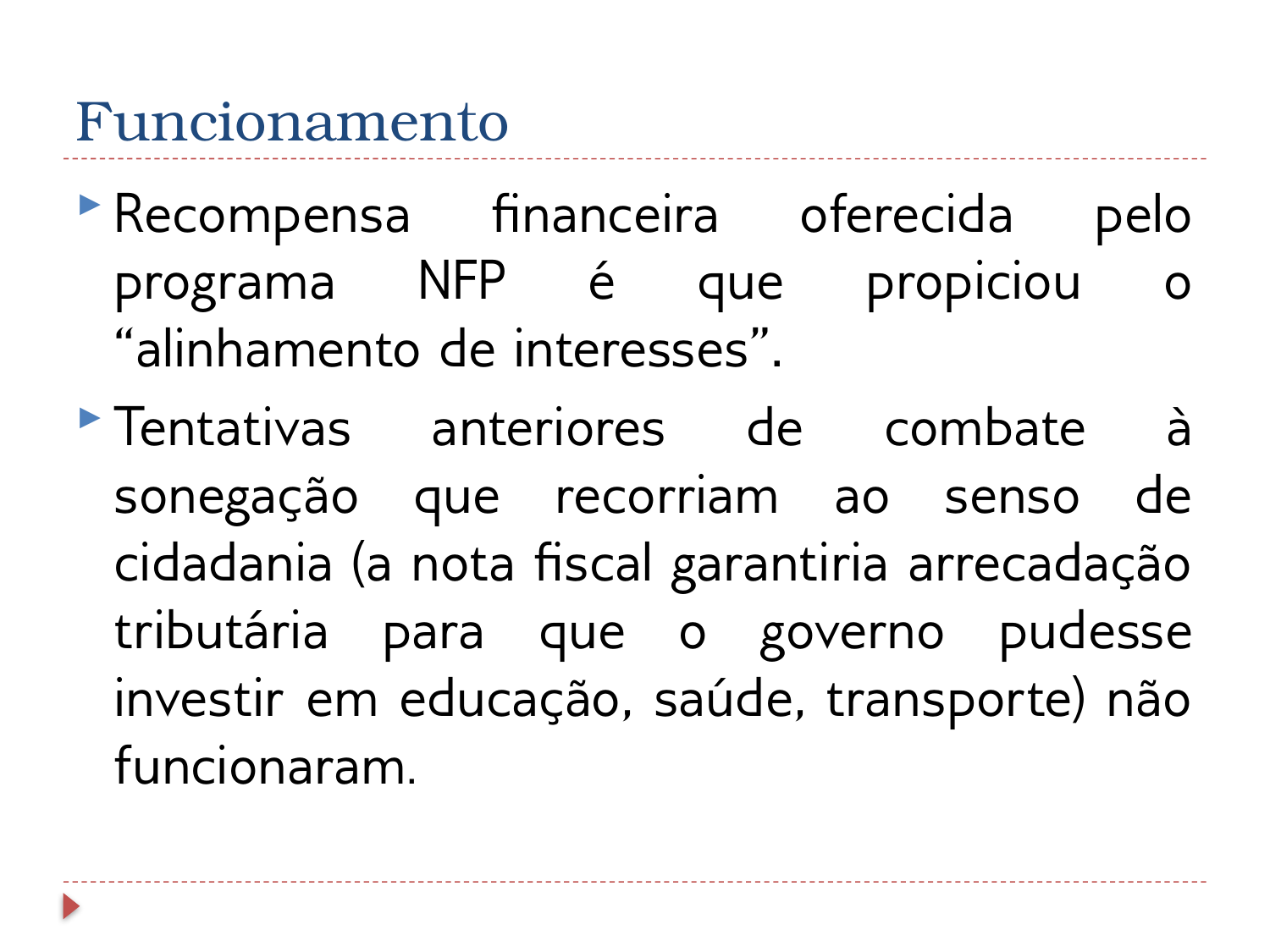

# Funcionamento
Recompensa financeira oferecida pelo programa NFP é que propiciou o “alinhamento de interesses”.
Tentativas anteriores de combate à sonegação que recorriam ao senso de cidadania (a nota fiscal garantiria arrecadação tributária para que o governo pudesse investir em educação, saúde, transporte) não funcionaram.